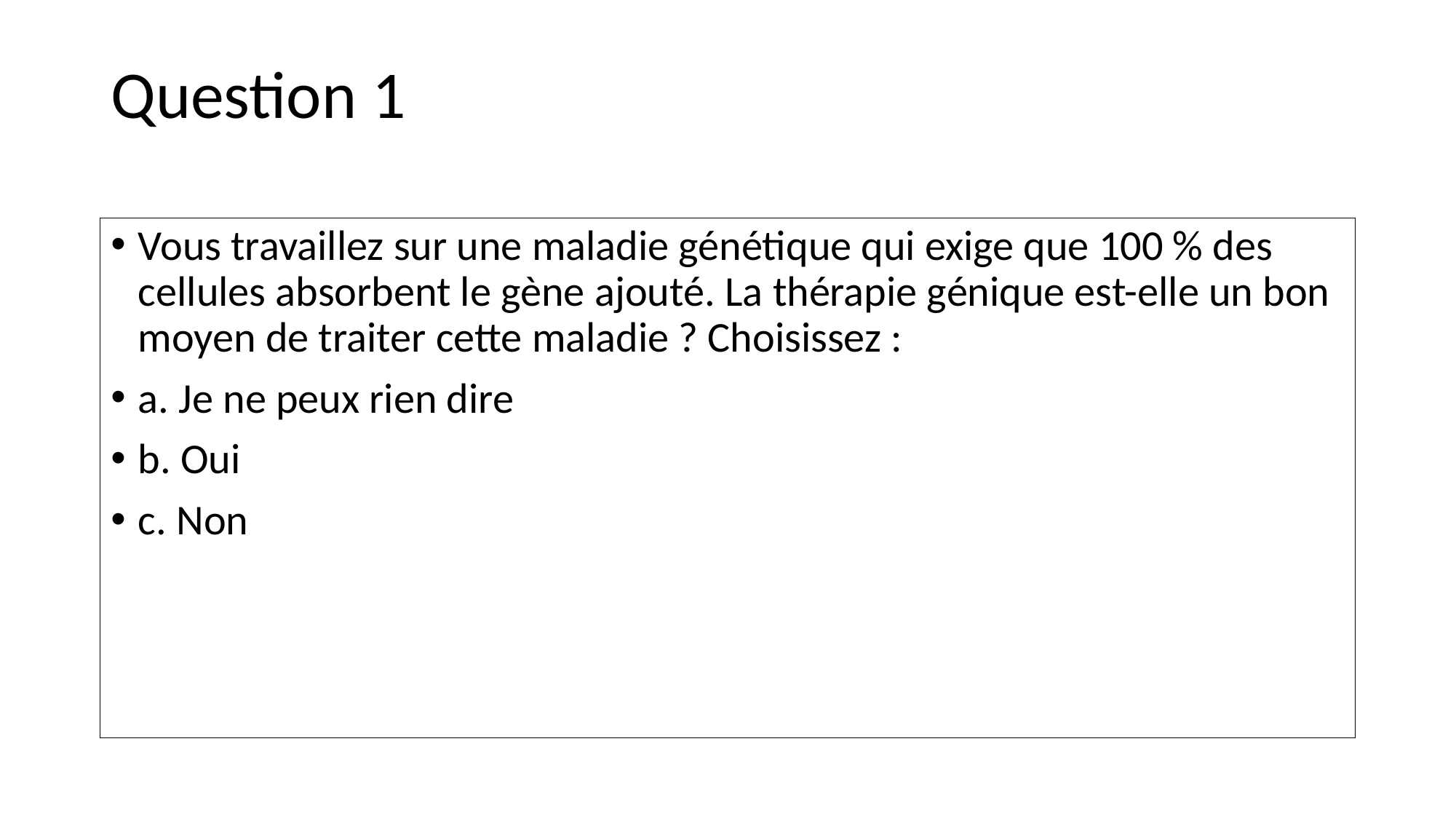

# Question 1
Vous travaillez sur une maladie génétique qui exige que 100 % des cellules absorbent le gène ajouté. La thérapie génique est-elle un bon moyen de traiter cette maladie ? Choisissez :
a. Je ne peux rien dire
b. Oui
c. Non